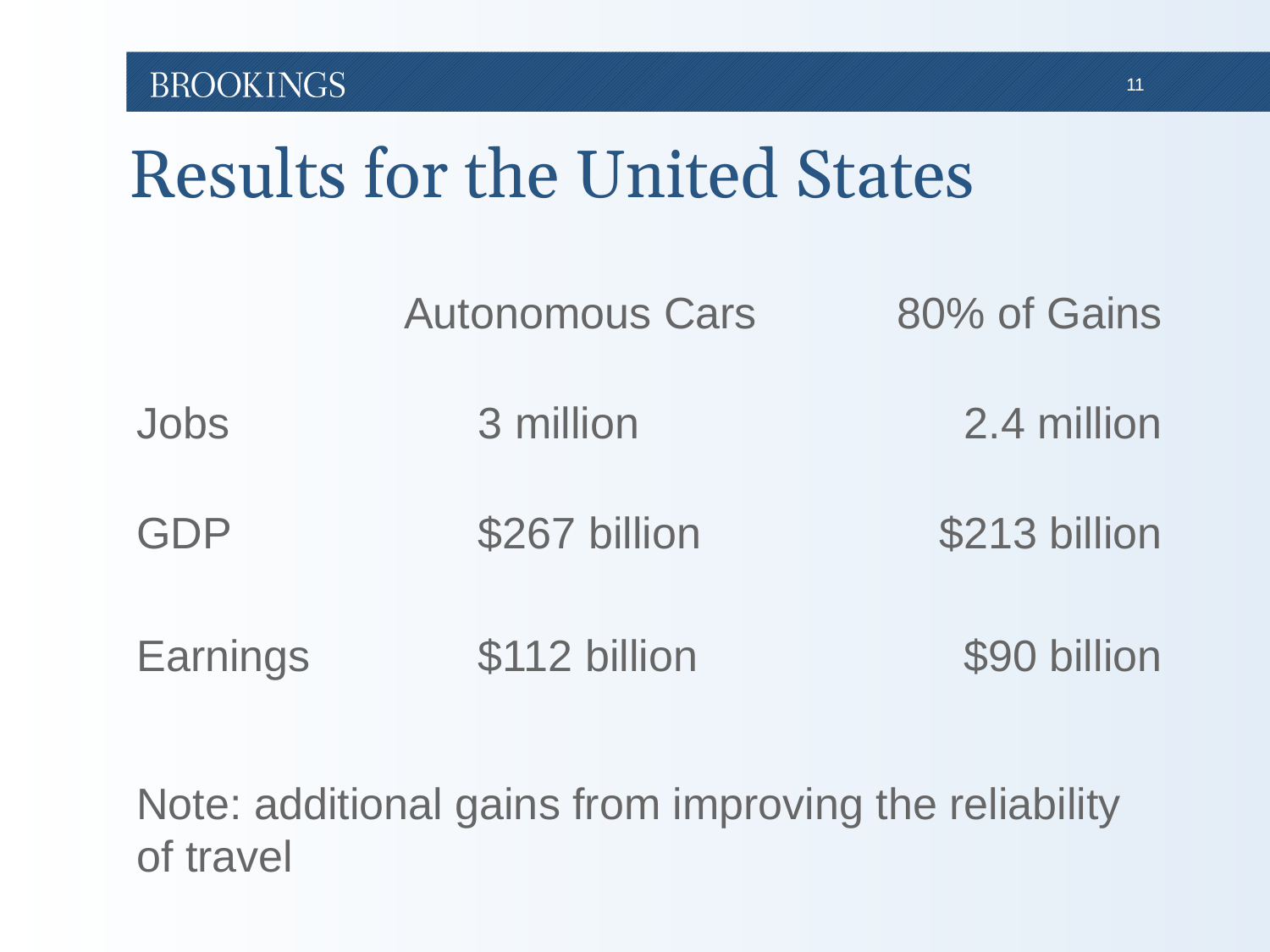

# Results for the United States
Autonomous Cars
80% of Gains
Jobs
3 million
2.4 million
GDP
$267 billion
$213 billion
Earnings
$112 billion
$90 billion
Note: additional gains from improving the reliability of travel